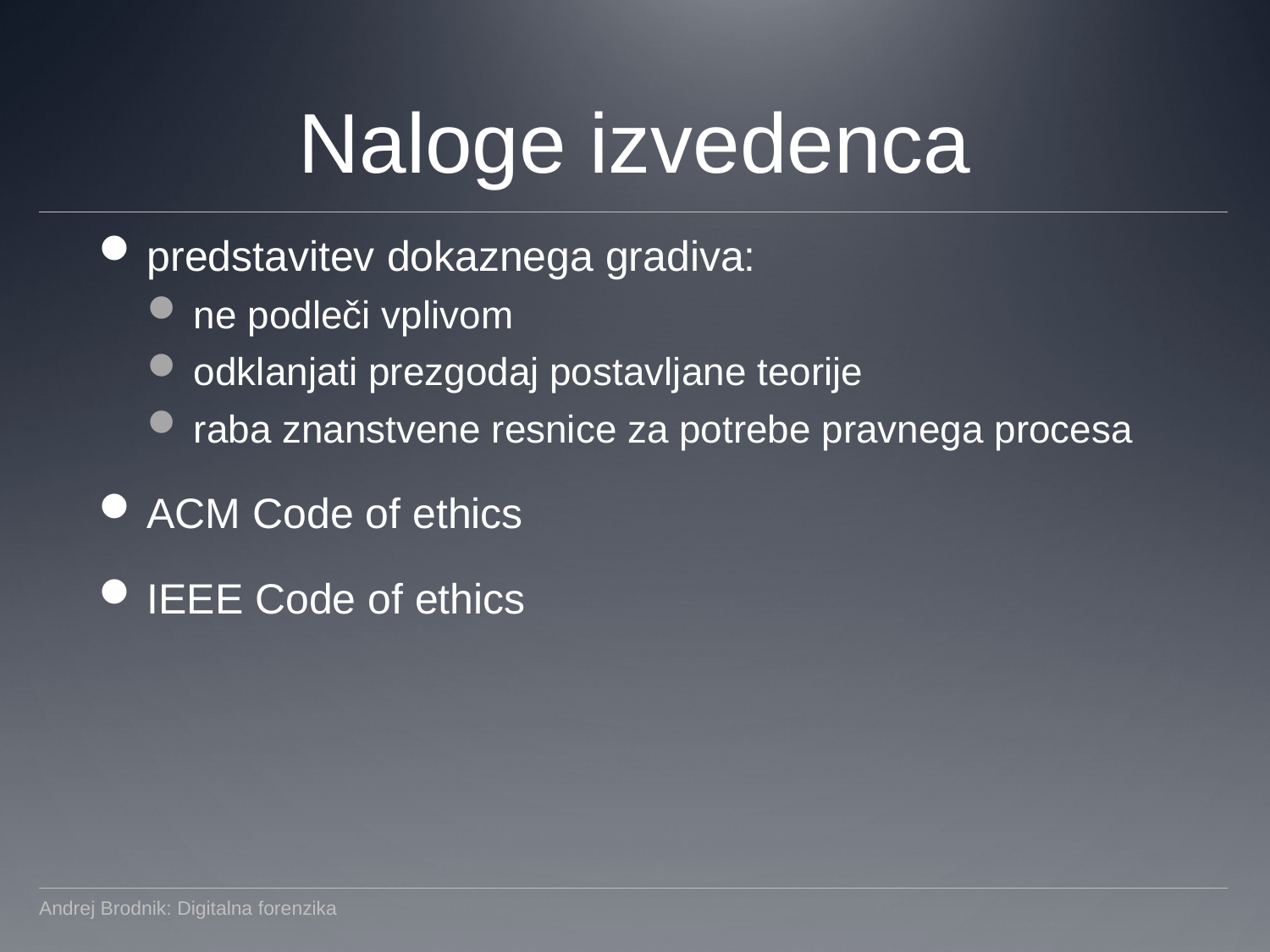

# Naloge izvedenca
predstavitev dokaznega gradiva:
ne podleči vplivom
odklanjati prezgodaj postavljane teorije
raba znanstvene resnice za potrebe pravnega procesa
ACM Code of ethics
IEEE Code of ethics
Andrej Brodnik: Digitalna forenzika